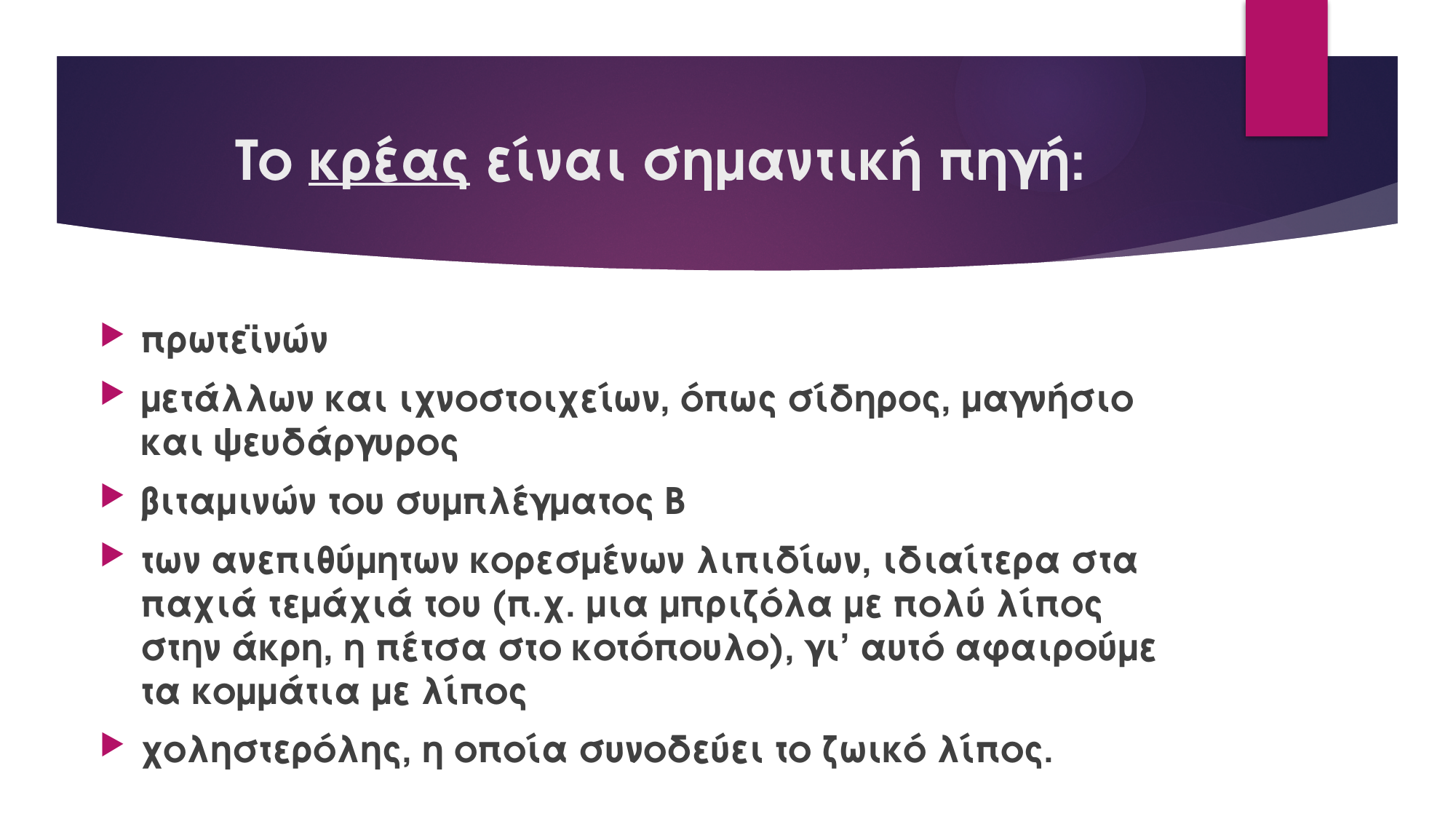

# Το κρέας είναι σημαντική πηγή:
πρωτεϊνών
μετάλλων και ιχνοστοιχείων, όπως σίδηρος, μαγνήσιο και ψευδάργυρος
βιταμινών του συμπλέγματος Β
των ανεπιθύμητων κορεσμένων λιπιδίων, ιδιαίτερα στα παχιά τεμάχιά του (π.χ. μια μπριζόλα με πολύ λίπος στην άκρη, η πέτσα στο κοτόπουλο), γι’ αυτό αφαιρούμε τα κομμάτια με λίπος
χοληστερόλης, η οποία συνοδεύει το ζωικό λίπος.